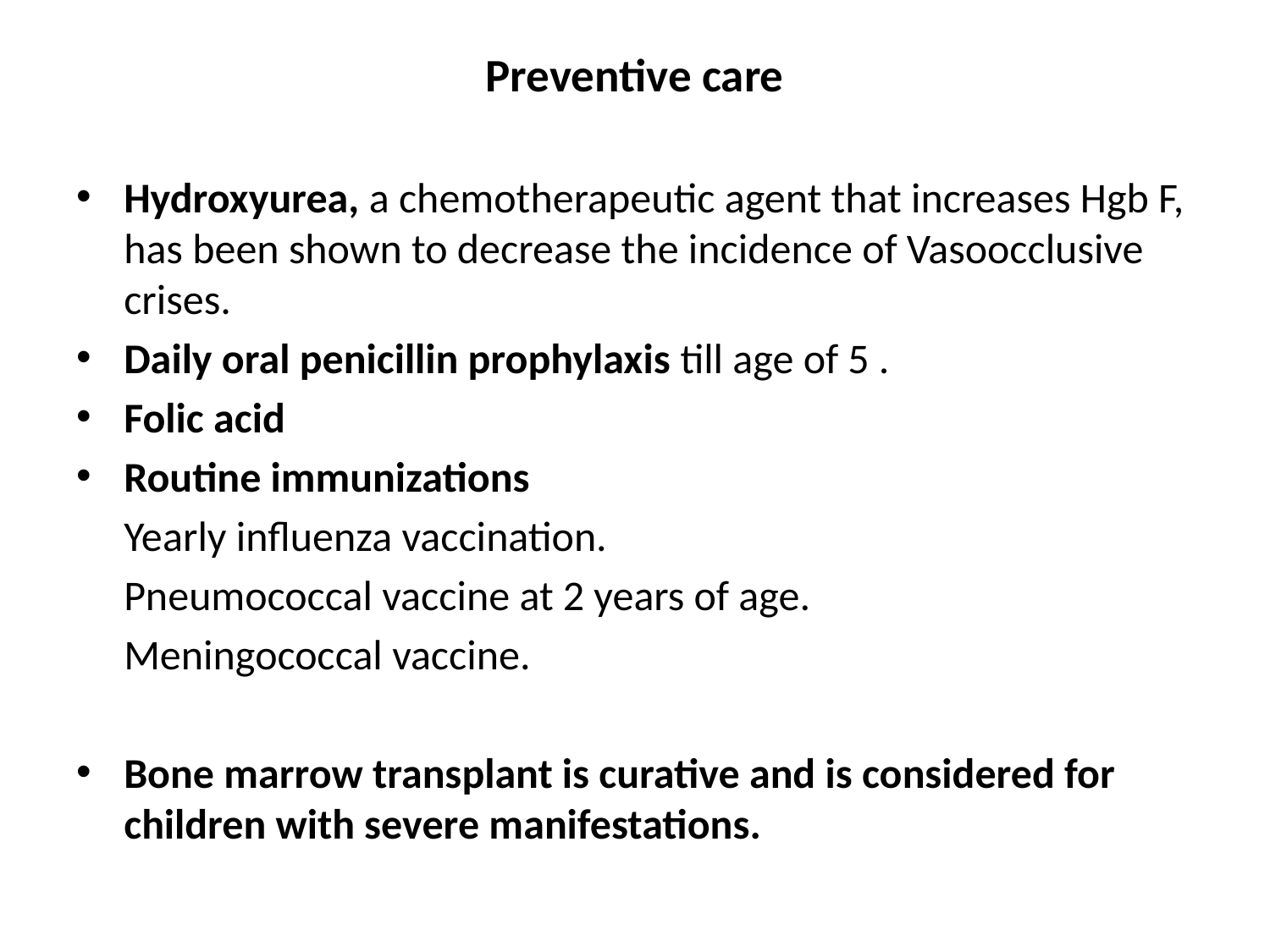

# Preventive care
Hydroxyurea, a chemotherapeutic agent that increases Hgb F, has been shown to decrease the incidence of Vasoocclusive crises.
Daily oral penicillin prophylaxis till age of 5 .
Folic acid
Routine immunizations
     Yearly influenza vaccination.
     Pneumococcal vaccine at 2 years of age.
     Meningococcal vaccine.

Bone marrow transplant is curative and is considered for children with severe manifestations.